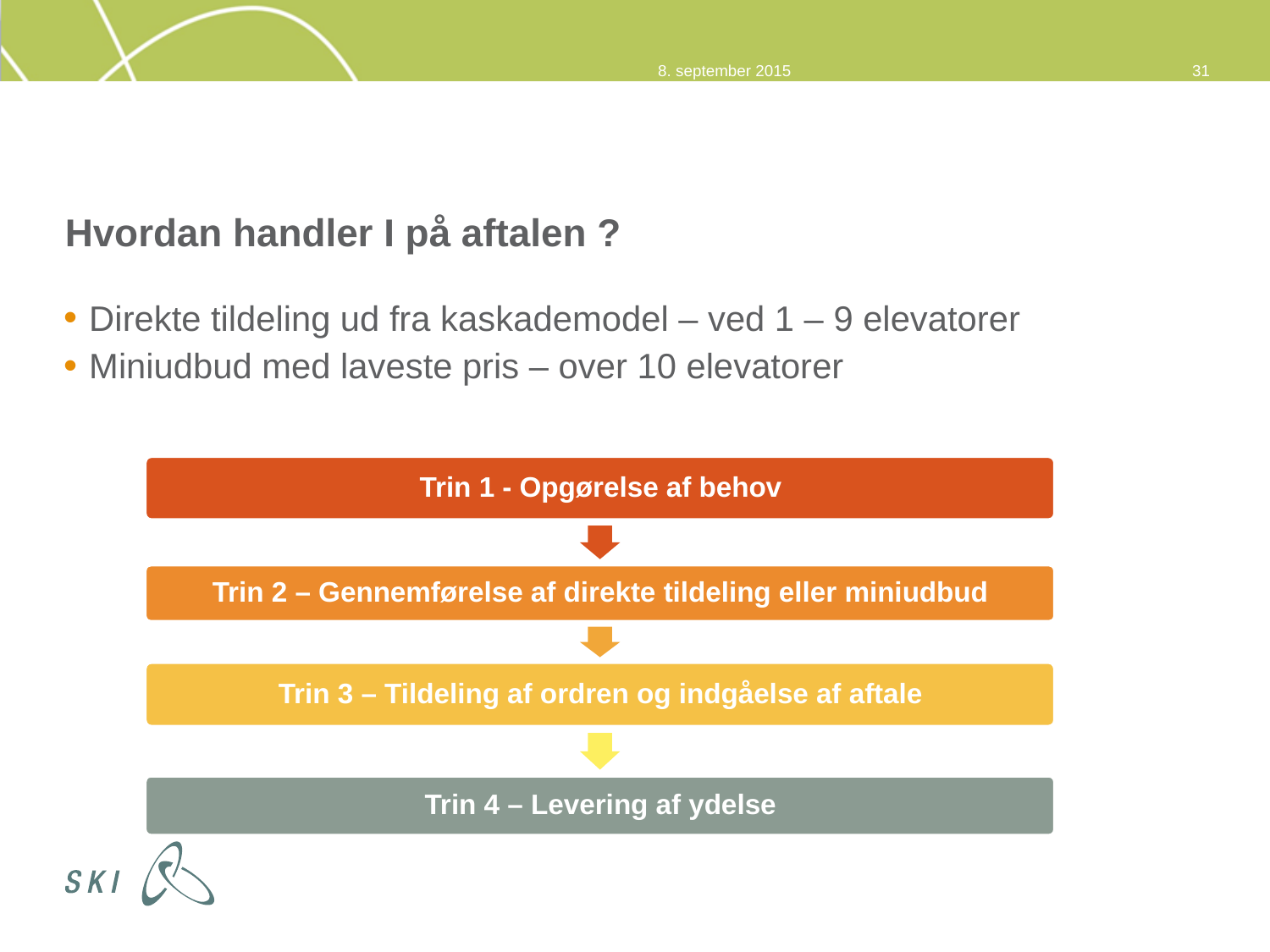

8. september 2015
31
# Hvordan handler I på aftalen ?
Direkte tildeling ud fra kaskademodel – ved 1 – 9 elevatorer
Miniudbud med laveste pris – over 10 elevatorer

Trin 1 - Opgørelse af behov

Trin 2 – Gennemførelse af direkte tildeling eller miniudbud

Trin 3 – Tildeling af ordren og indgåelse af aftale

Trin 4 – Levering af ydelse